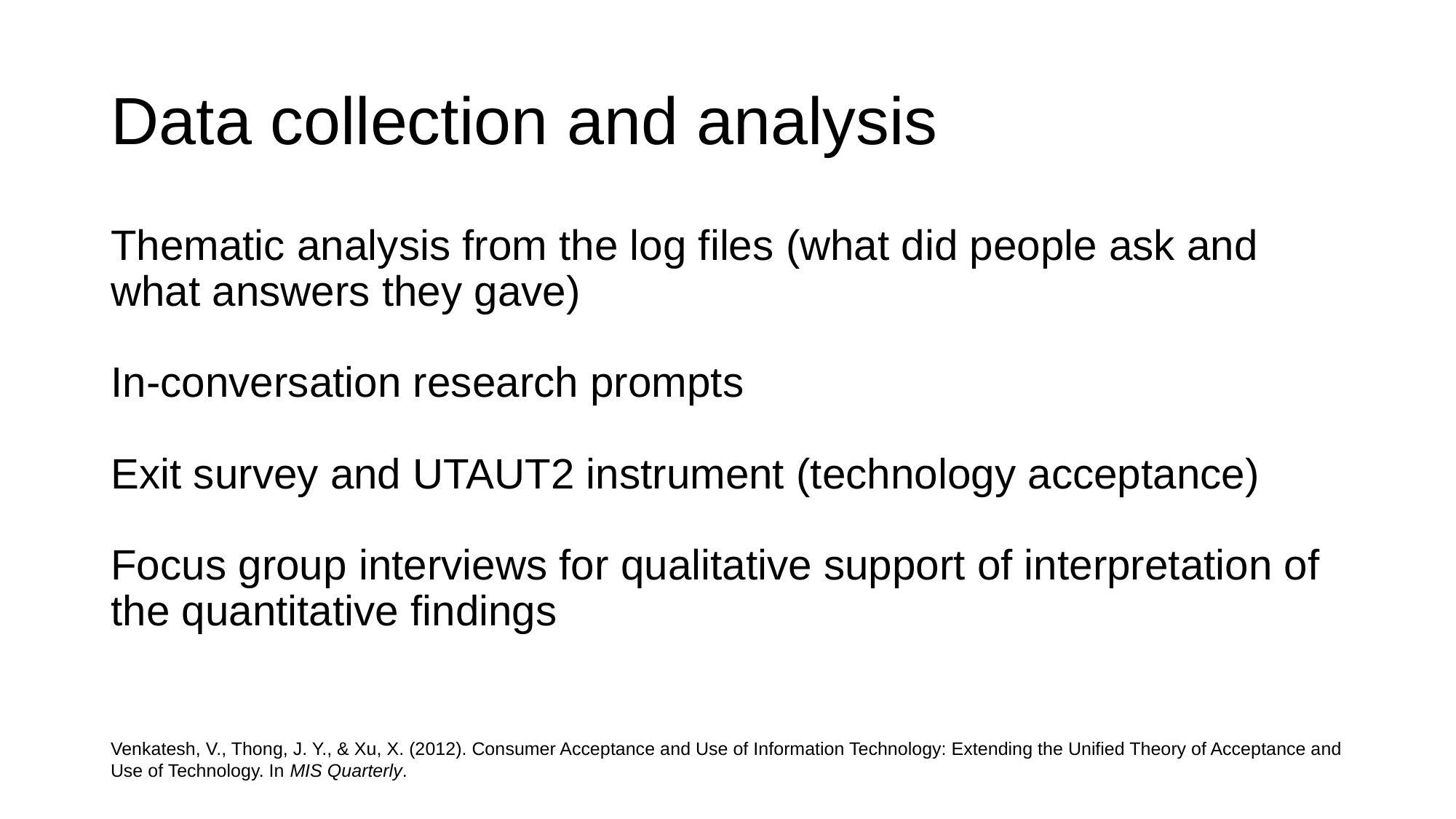

# Data collection and analysis
Thematic analysis from the log files (what did people ask and what answers they gave)
In-conversation research prompts
Exit survey and UTAUT2 instrument (technology acceptance)
Focus group interviews for qualitative support of interpretation of the quantitative findings
Venkatesh, V., Thong, J. Y., & Xu, X. (2012). Consumer Acceptance and Use of Information Technology: Extending the Unified Theory of Acceptance and Use of Technology. In MIS Quarterly.